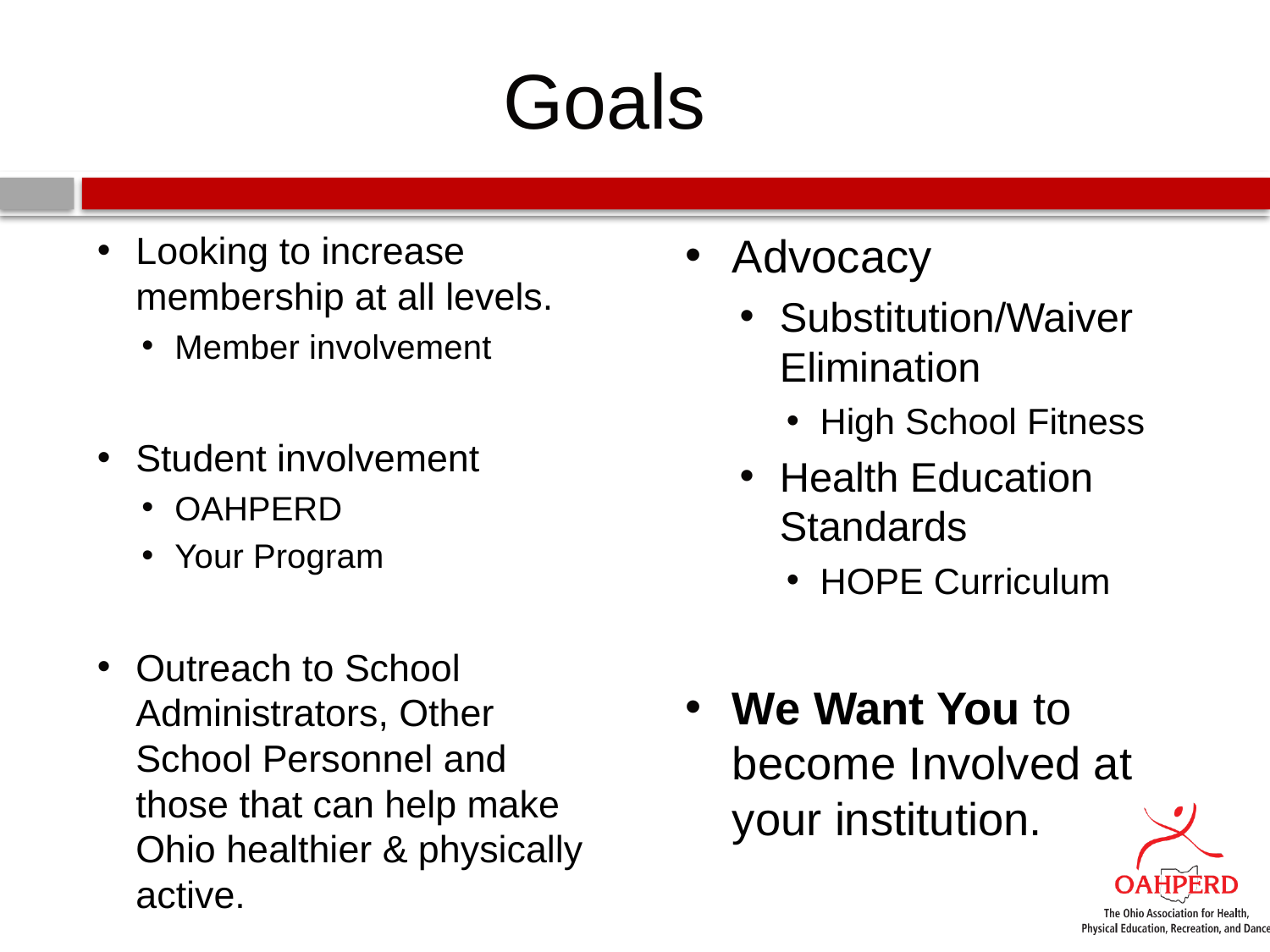

# Goals
Looking to increase membership at all levels.
Member involvement

Student involvement
OAHPERD
Your Program

Outreach to School Administrators, Other School Personnel and those that can help make Ohio healthier & physically active.
Advocacy
Substitution/Waiver Elimination
High School Fitness
Health Education Standards
HOPE Curriculum

We Want You to become Involved at your institution.